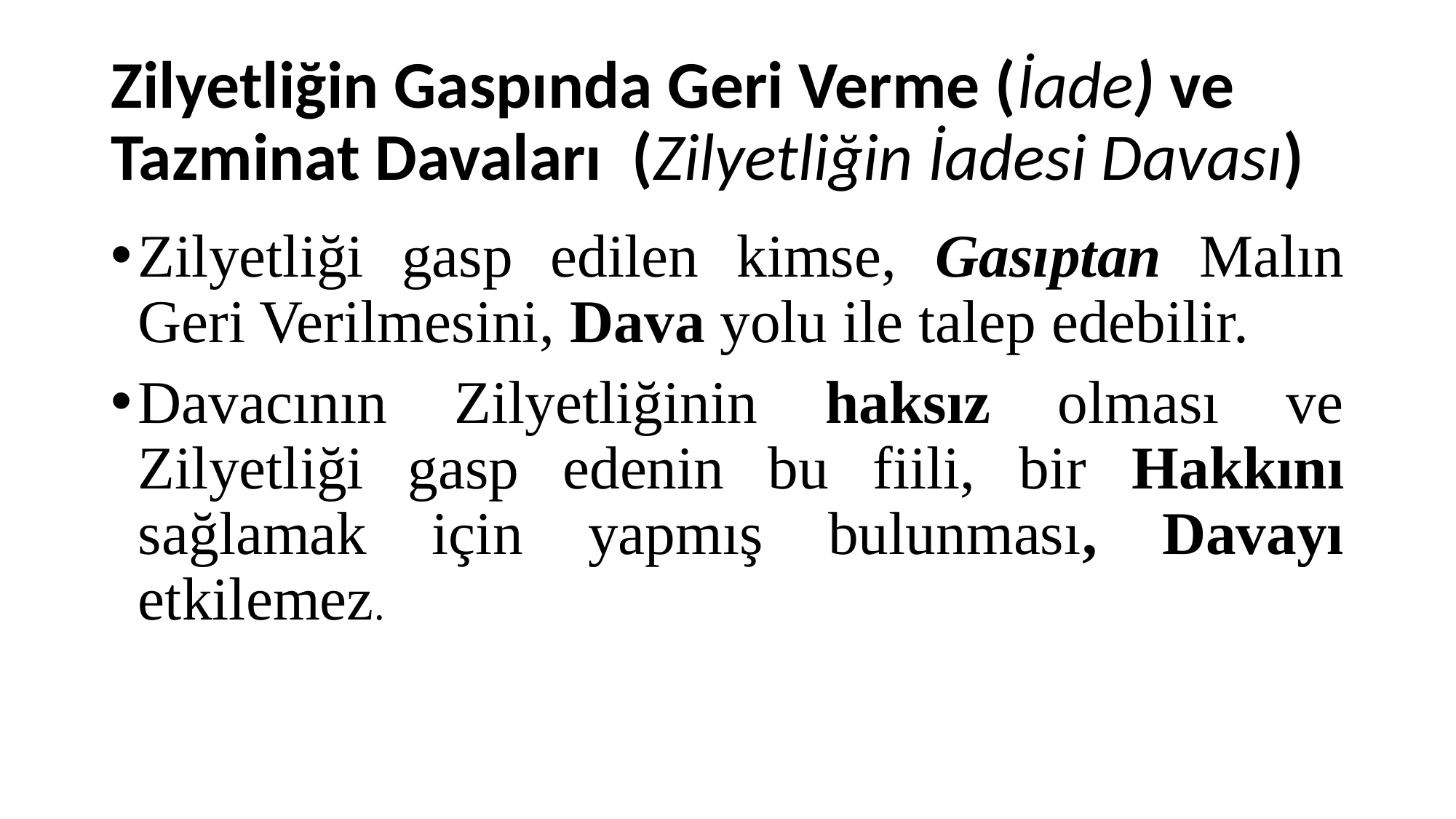

# Zilyetliğin Gaspında Geri Verme (İade) ve Tazminat Davaları  (Zilyetliğin İadesi Davası)
Zilyetliği gasp edilen kimse, Gasıptan Malın Geri Verilmesini, Dava yolu ile talep edebilir.
Davacının Zilyetliğinin haksız olması ve Zilyetliği gasp edenin bu fiili, bir Hakkını sağlamak için yapmış bulunması, Davayı etkilemez.